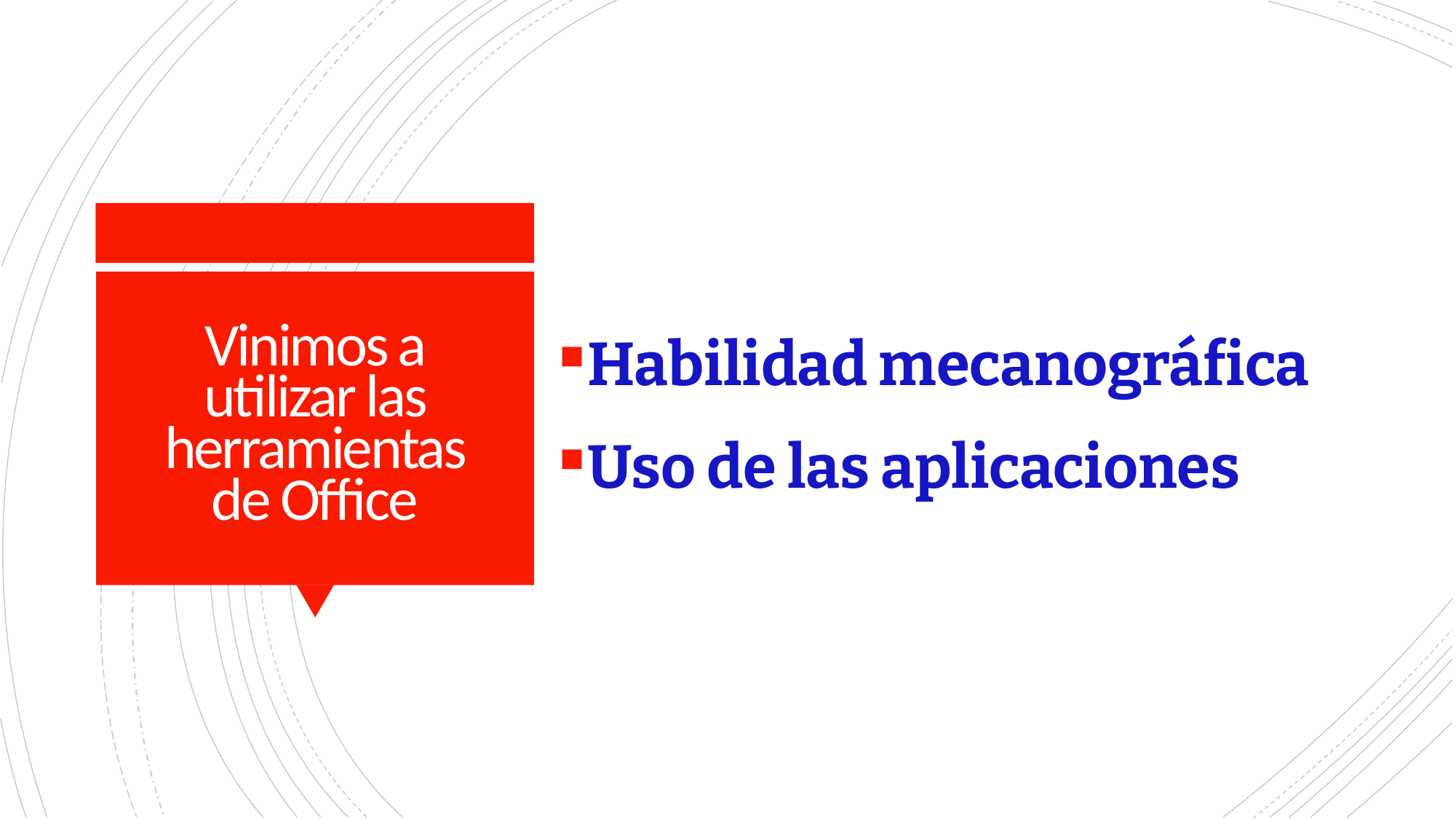

Habilidad mecanográfica
Uso de las aplicaciones
# Vinimos a utilizar las herramientas de Office